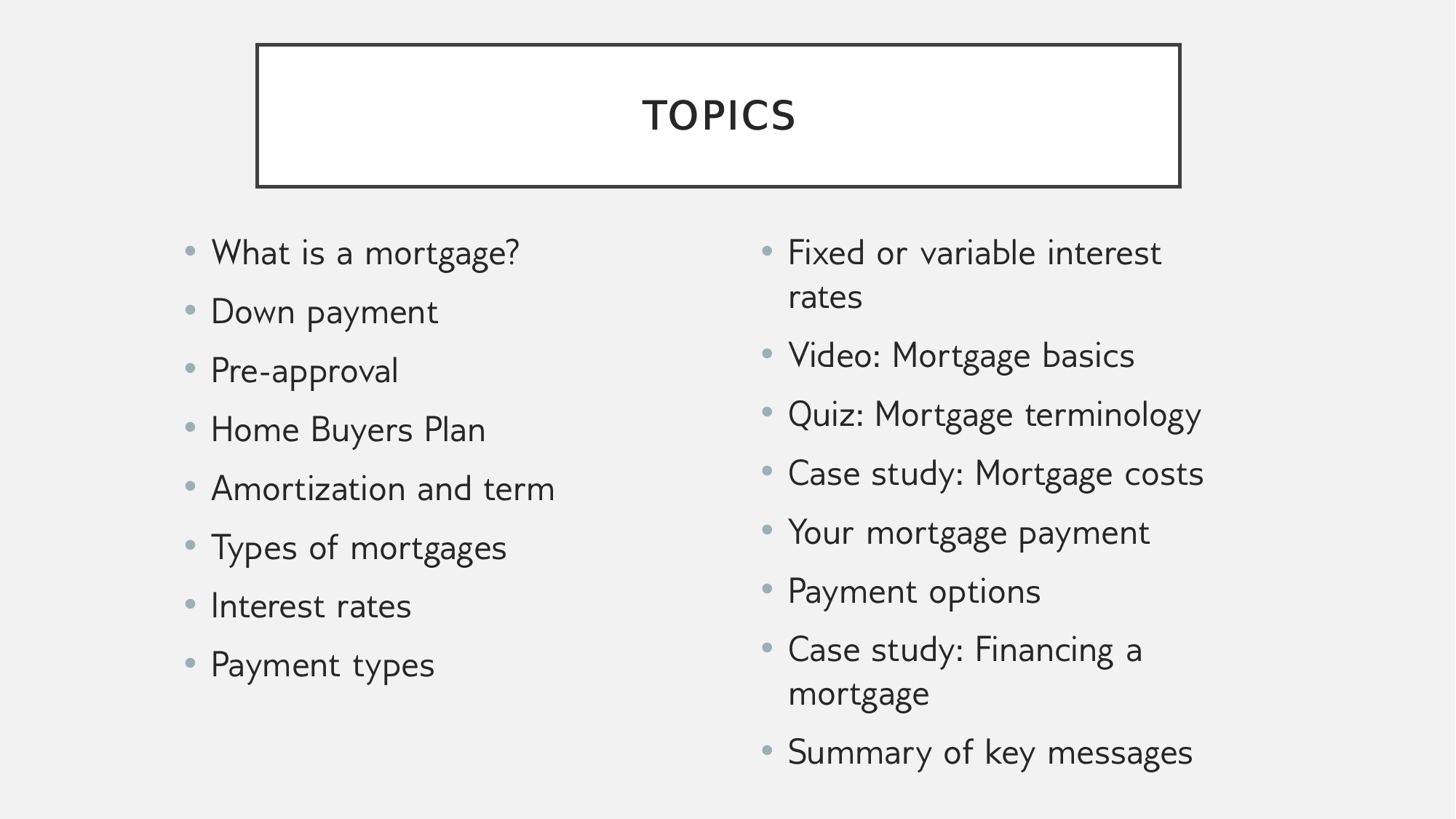

# topics
What is a mortgage?
Down payment
Pre-approval
Home Buyers Plan
Amortization and term
Types of mortgages
Interest rates
Payment types
Fixed or variable interest rates
Video: Mortgage basics
Quiz: Mortgage terminology
Case study: Mortgage costs
Your mortgage payment
Payment options
Case study: Financing a mortgage
Summary of key messages